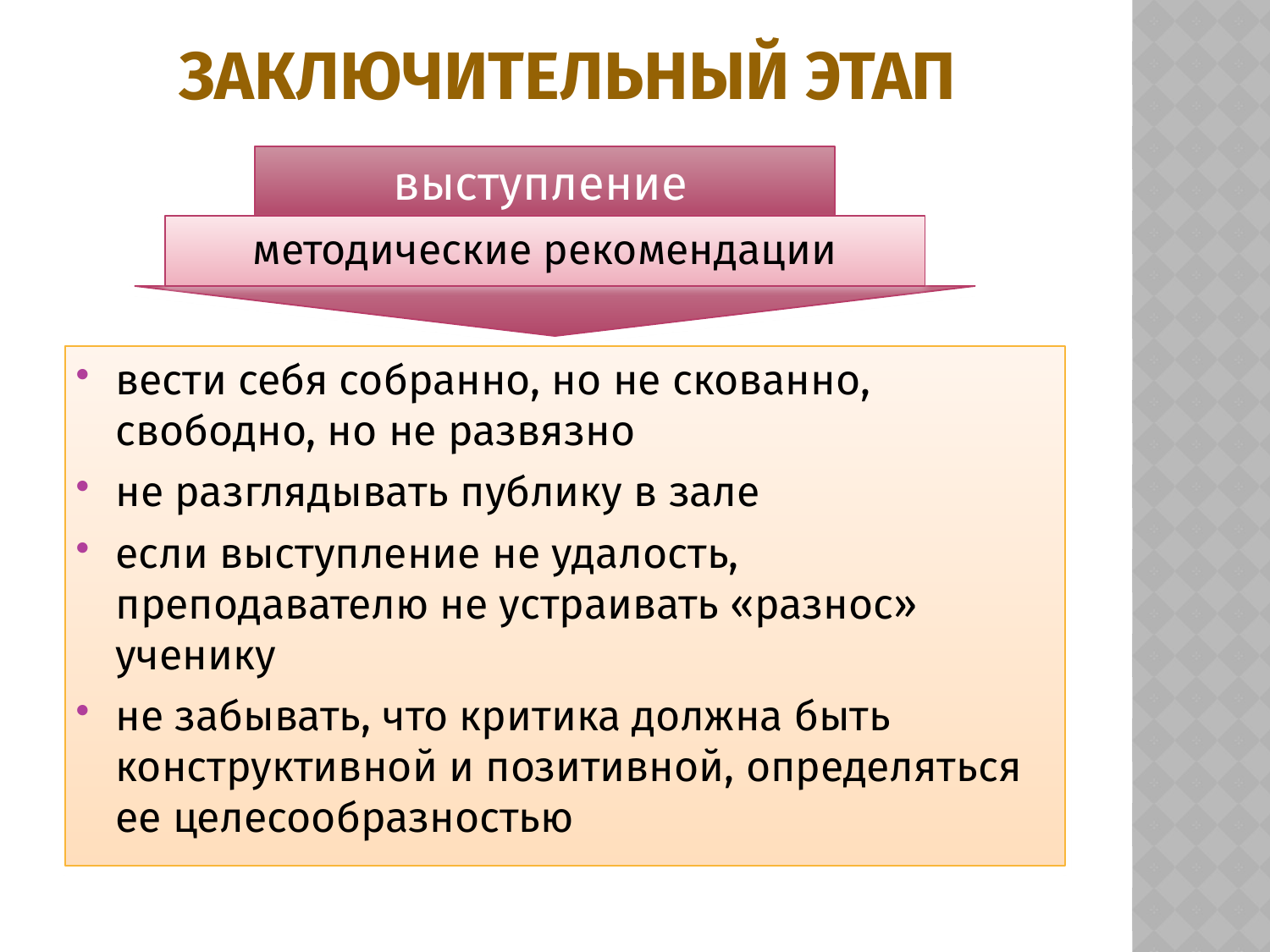

# Заключительный этап
выступление
методические рекомендации

вести себя собранно, но не скованно, свободно, но не развязно
не разглядывать публику в зале
если выступление не удалость, преподавателю не устраивать «разнос» ученику
не забывать, что критика должна быть конструктивной и позитивной, определяться ее целесообразностью